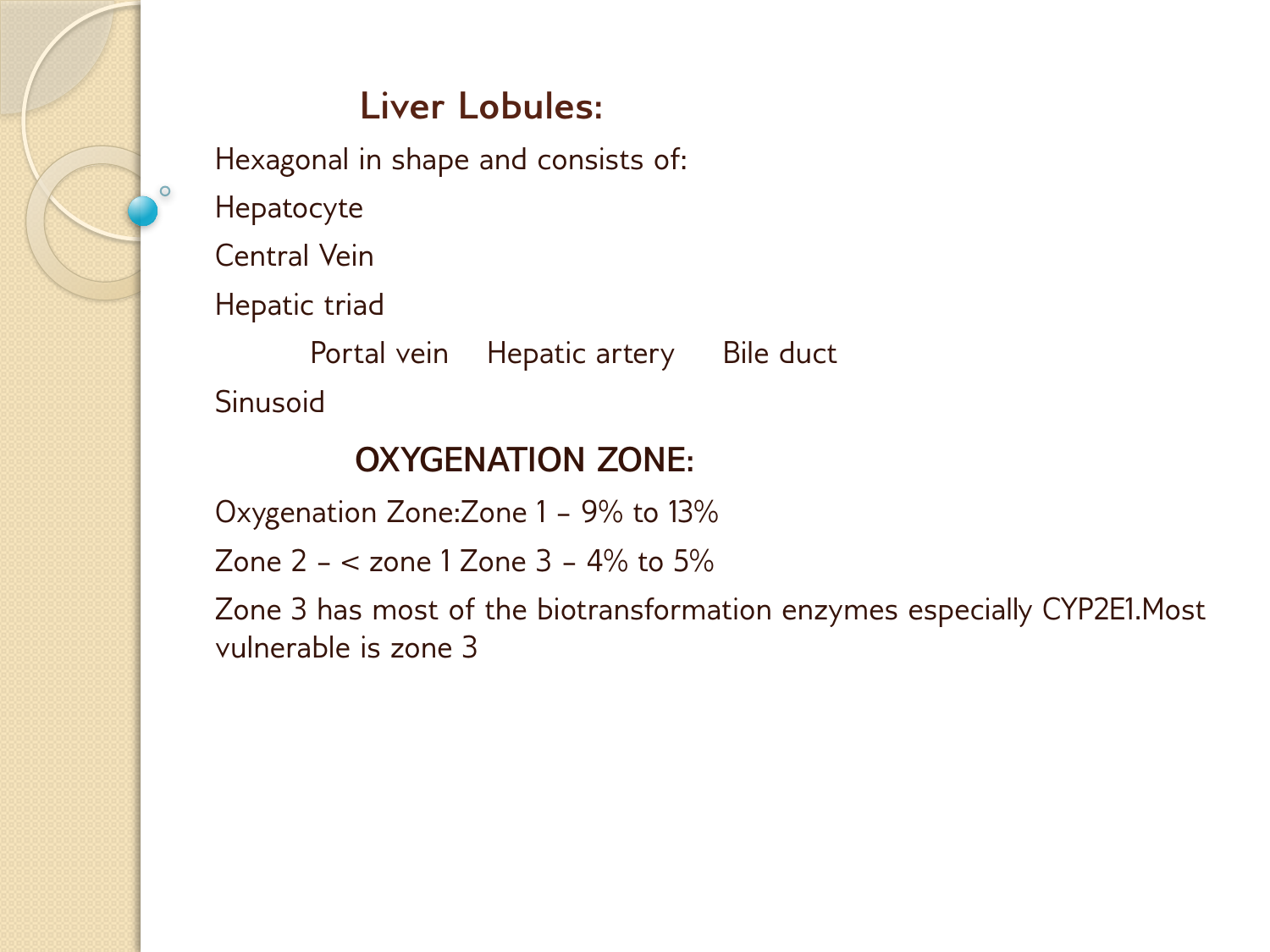

# Liver Lobules:
Hexagonal in shape and consists of:
Hepatocyte
Central Vein
Hepatic triad
          Portal vein    Hepatic artery     Bile duct
Sinusoid
           OXYGENATION ZONE:
Oxygenation Zone:Zone 1 – 9% to 13%
Zone 2 – < zone 1 Zone 3 – 4% to 5%
Zone 3 has most of the biotransformation enzymes especially CYP2E1.Most vulnerable is zone 3